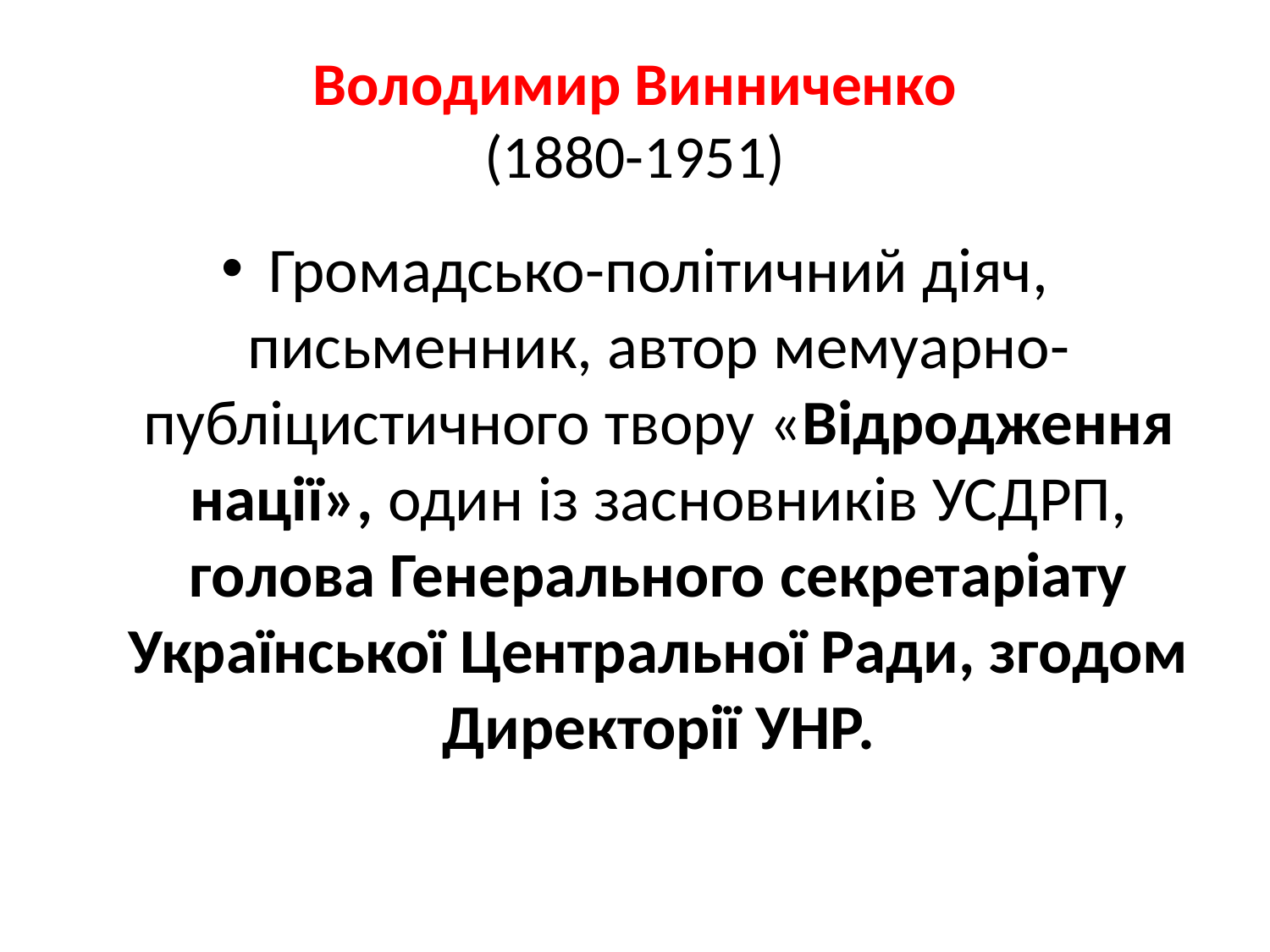

# Володимир Винниченко (1880-1951)
Громадсько-політичний діяч, письменник, автор мемуарно-публіцистичного твору «Відродження нації», один із засновників УСДРП, голова Генерального секретаріату Української Центральної Ради, згодом Директорії УНР.